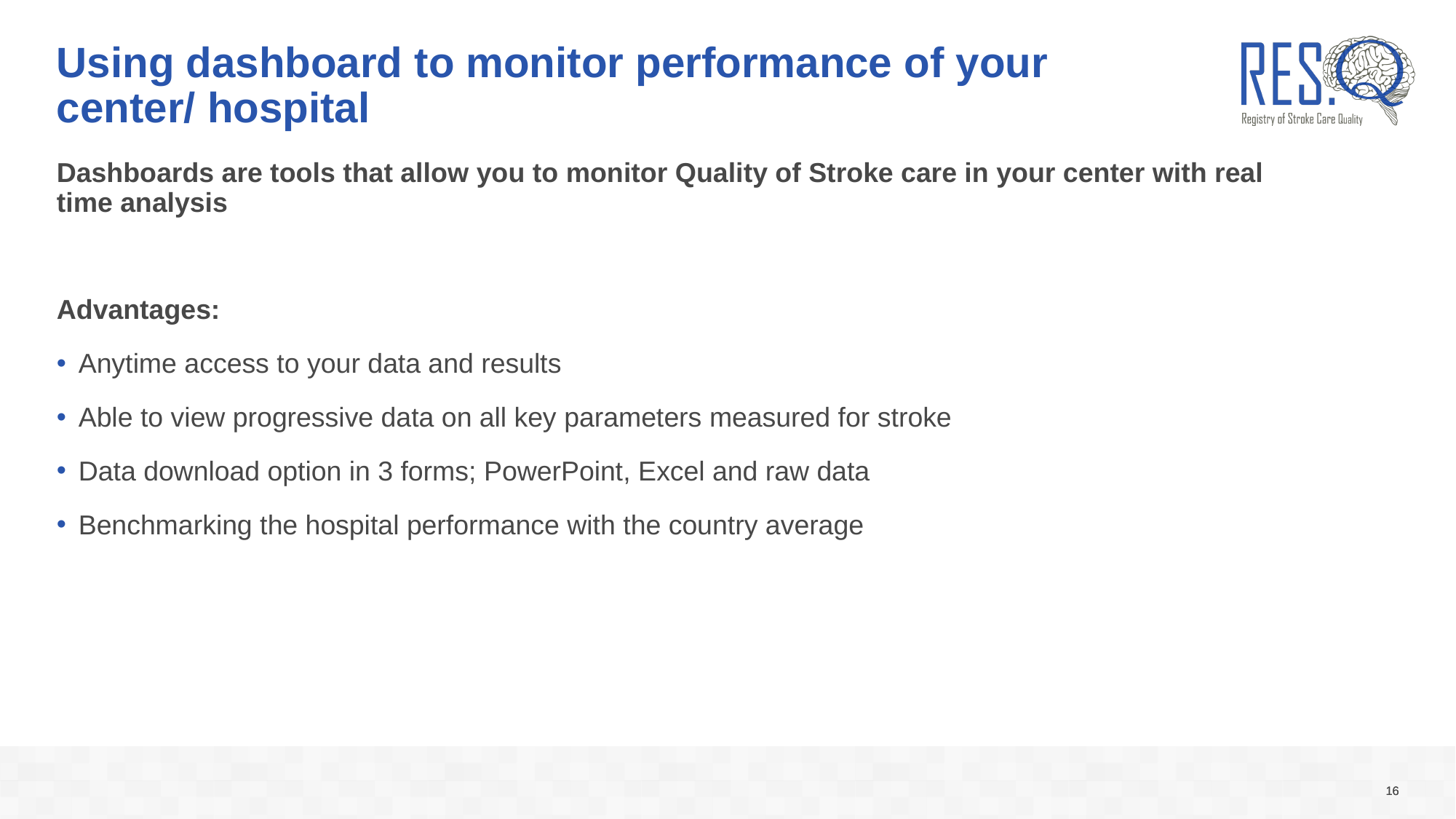

# Using dashboard to monitor performance of your center/ hospital
Dashboards are tools that allow you to monitor Quality of Stroke care in your center with real time analysis

Advantages:
Anytime access to your data and results
Able to view progressive data on all key parameters measured for stroke
Data download option in 3 forms; PowerPoint, Excel and raw data
Benchmarking the hospital performance with the country average
16